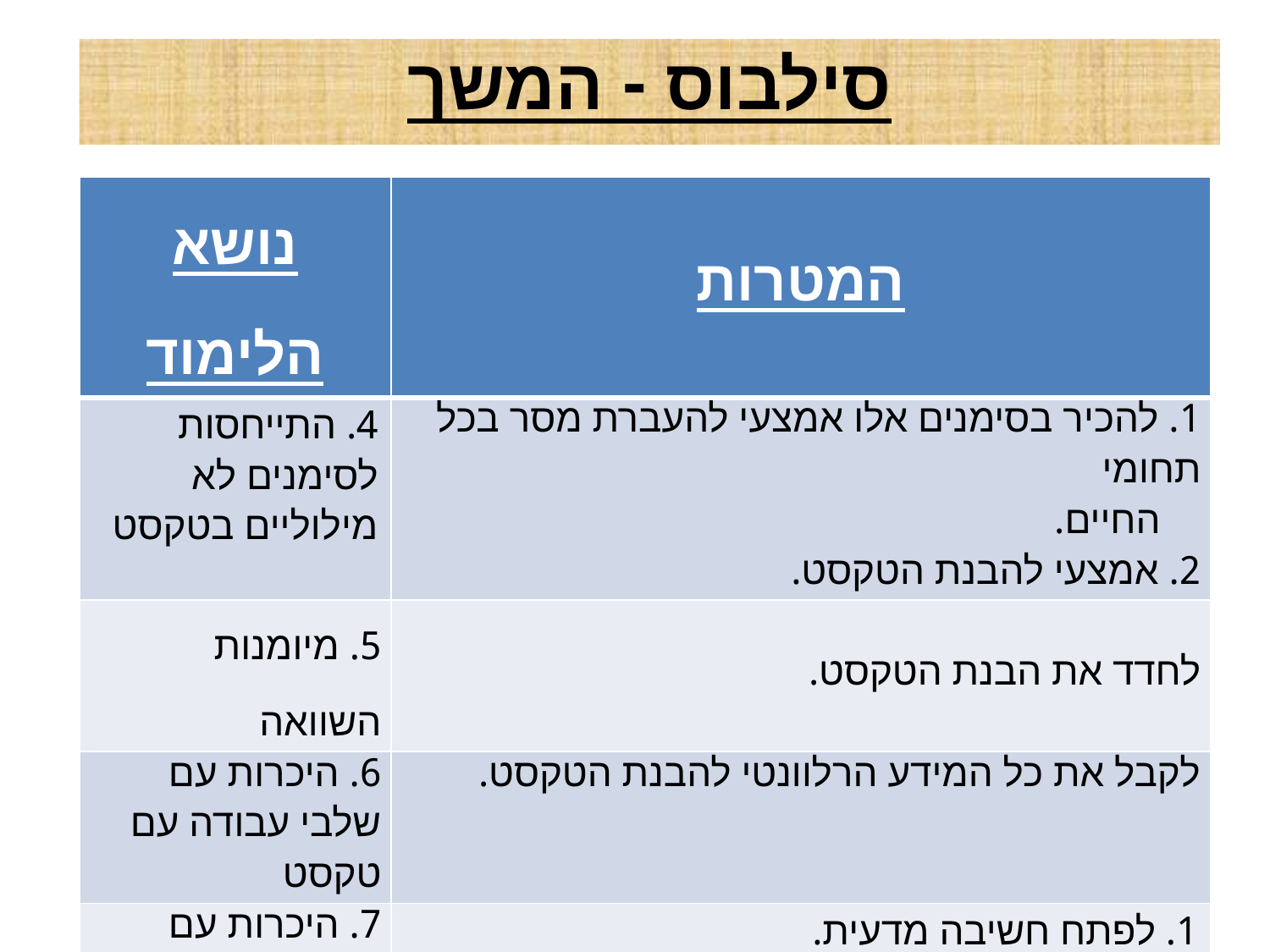

סילבוס - המשך

| נושא הלימוד | המטרות |
| --- | --- |
| 4. התייחסות לסימנים לא מילוליים בטקסט | 1. להכיר בסימנים אלו אמצעי להעברת מסר בכל תחומי החיים. 2. אמצעי להבנת הטקסט. |
| 5. מיומנות השוואה | לחדד את הבנת הטקסט. |
| 6. היכרות עם שלבי עבודה עם טקסט | לקבל את כל המידע הרלוונטי להבנת הטקסט. |
| 7. היכרות עם תהליך החקר המדעי. | 1. לפתח חשיבה מדעית. 2. להבין את מהות המדע. 3. להשתמש במידע זה עם התמודדות בפיתרון בעיות וקבלת החלטות. |